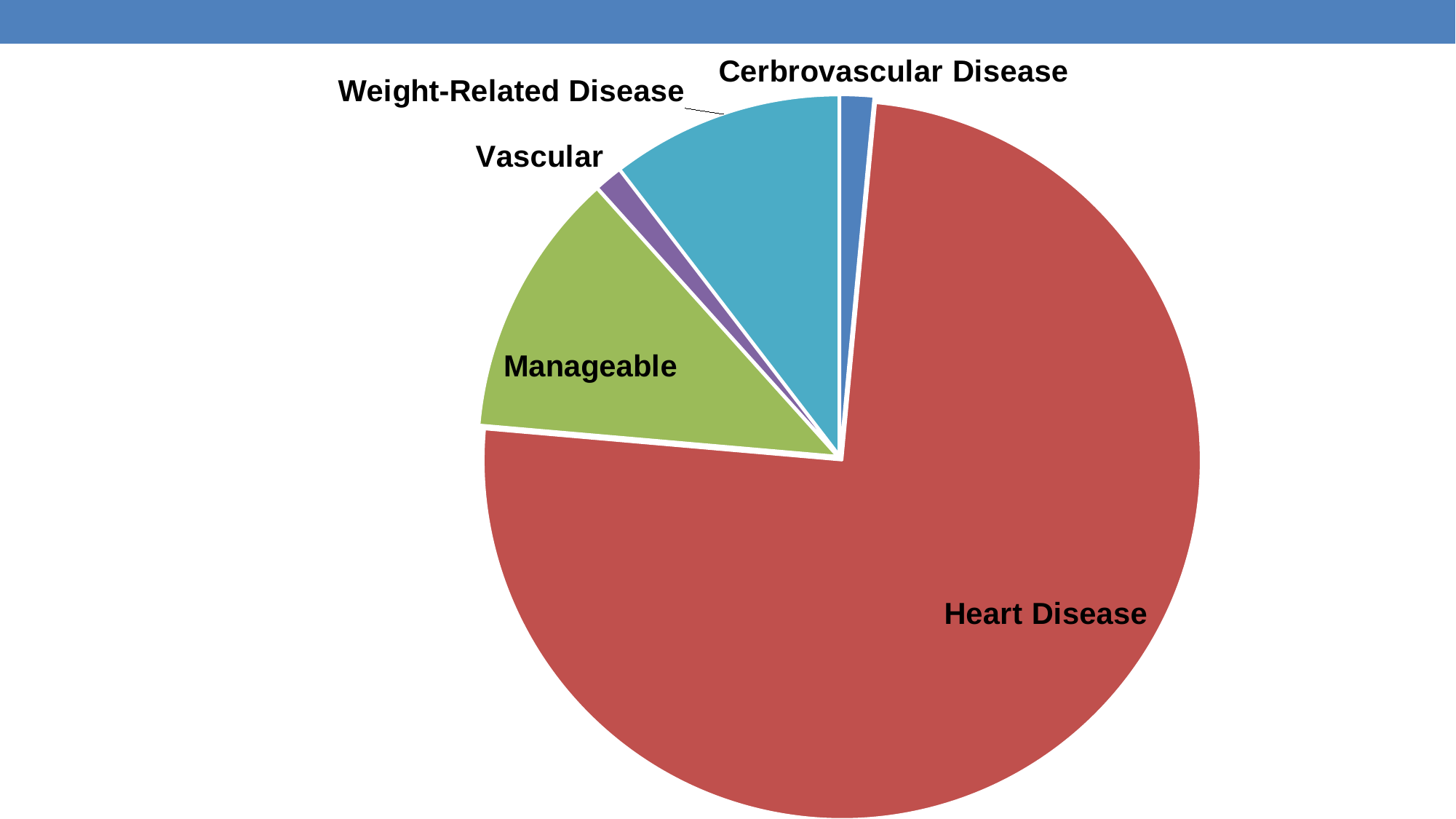

### Chart

| Category | Cost |
|---|---|
| Cerbrovascular Disease | 28098.09 |
| Heart Disease | 1407577.34 |
| Manageable | 224903.35 |
| Vascular | 23118.54 |
| Weight-Related Disease | 195854.0 |